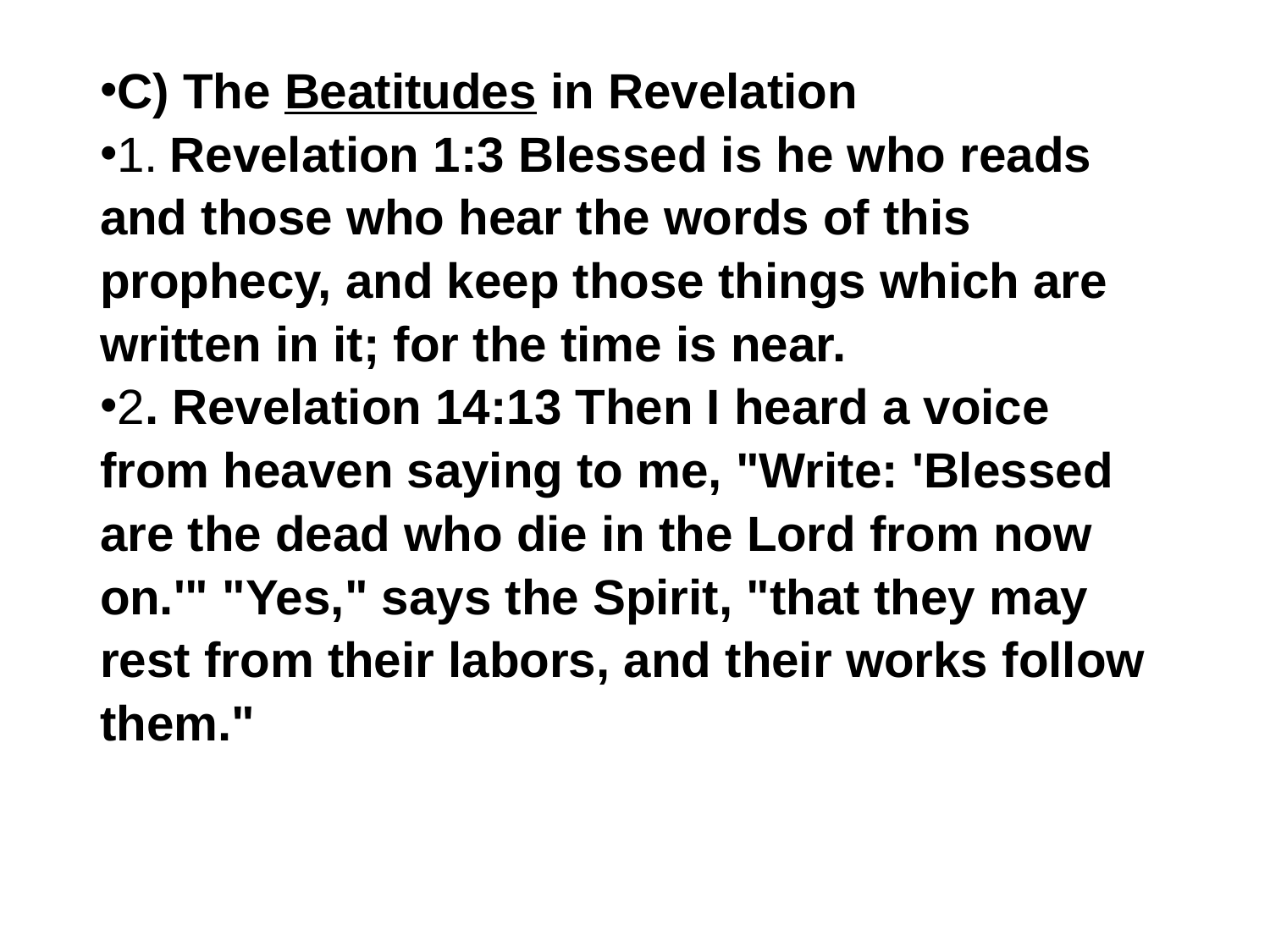

C) The Beatitudes in Revelation
1. Revelation 1:3 Blessed is he who reads and those who hear the words of this prophecy, and keep those things which are written in it; for the time is near.
2. Revelation 14:13 Then I heard a voice from heaven saying to me, "Write: 'Blessed are the dead who die in the Lord from now on.'" "Yes," says the Spirit, "that they may rest from their labors, and their works follow them."